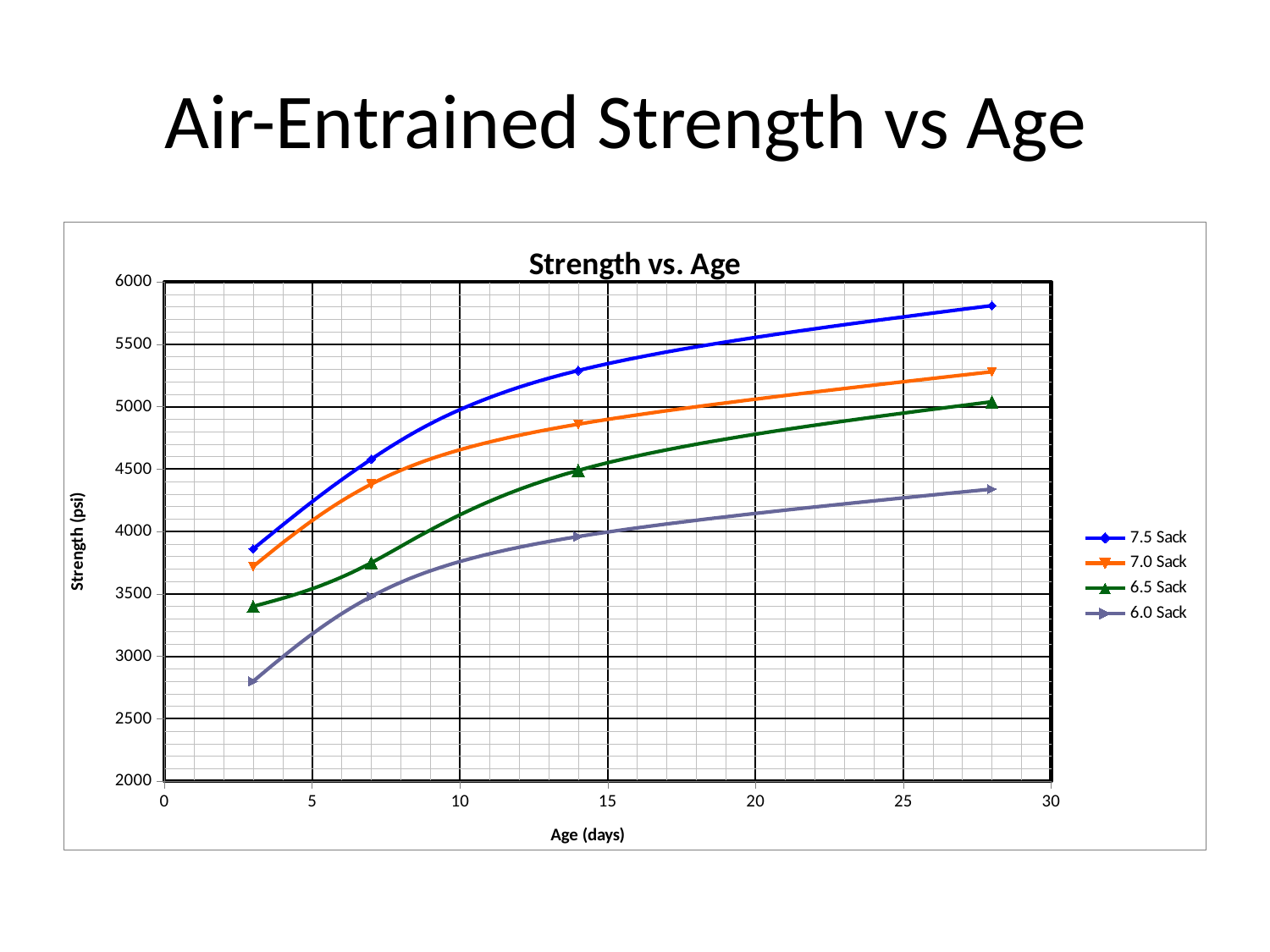

# Air-Entrained Strength vs Age

### Chart: Strength vs. Age

| Category |  |  |  |  |
|---|---|---|---|---|